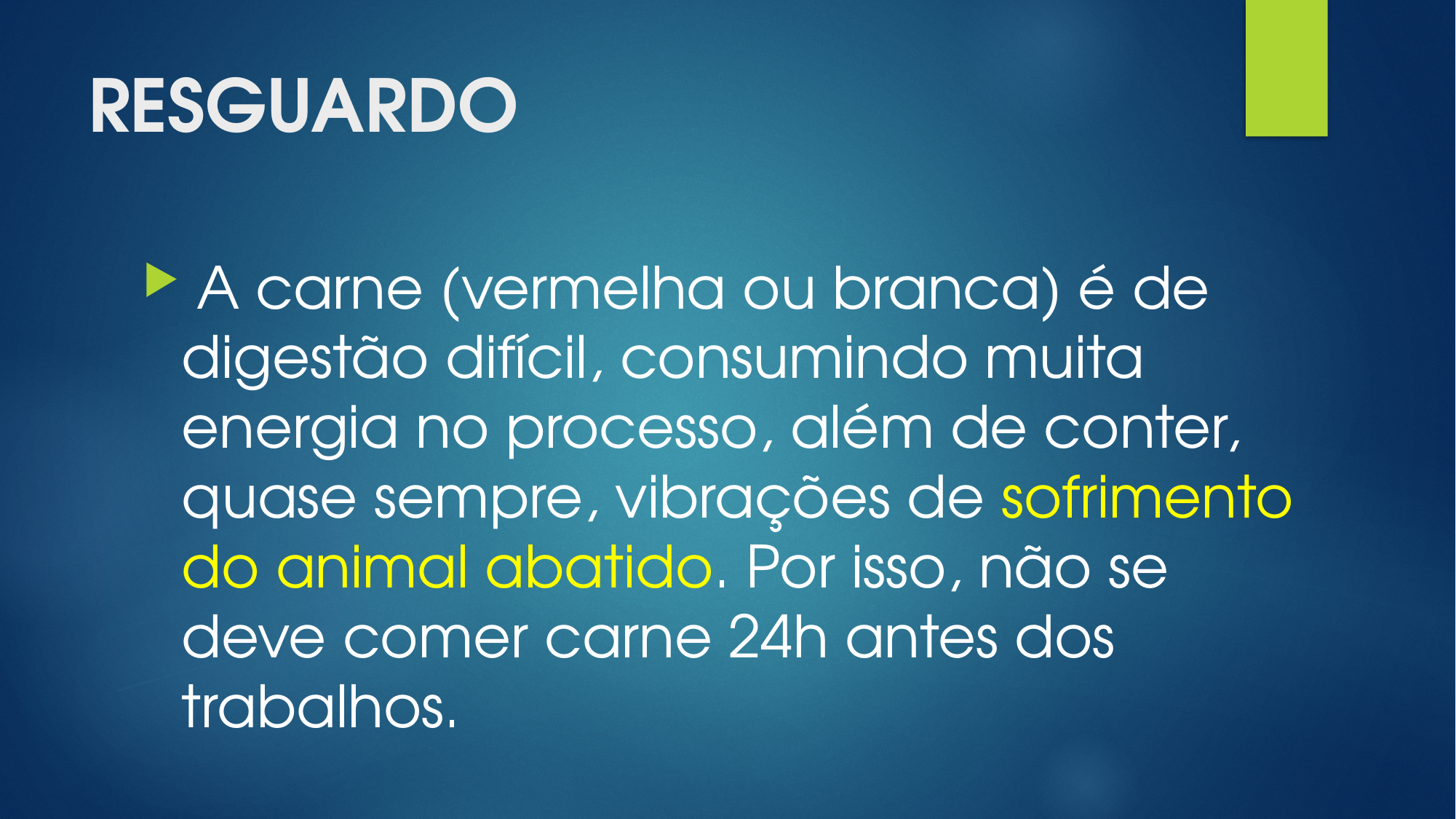

# RESGUARDO
 A carne (vermelha ou branca) é de digestão difícil, consumindo muita energia no processo, além de conter, quase sempre, vibrações de sofrimento do animal abatido. Por isso, não se deve comer carne 24h antes dos trabalhos.